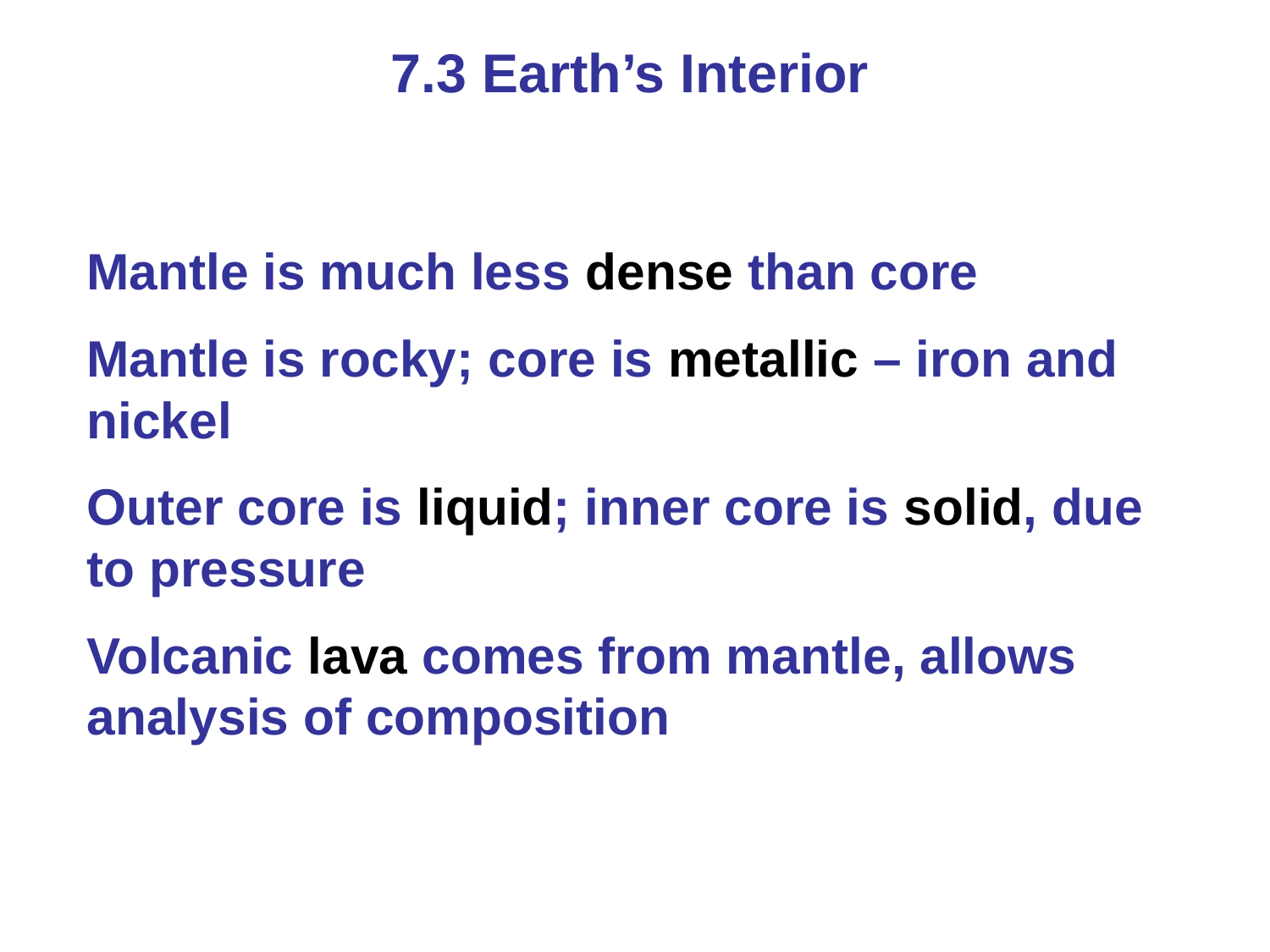

7.3 Earth’s Interior
Mantle is much less dense than core
Mantle is rocky; core is metallic – iron and nickel
Outer core is liquid; inner core is solid, due to pressure
Volcanic lava comes from mantle, allows analysis of composition